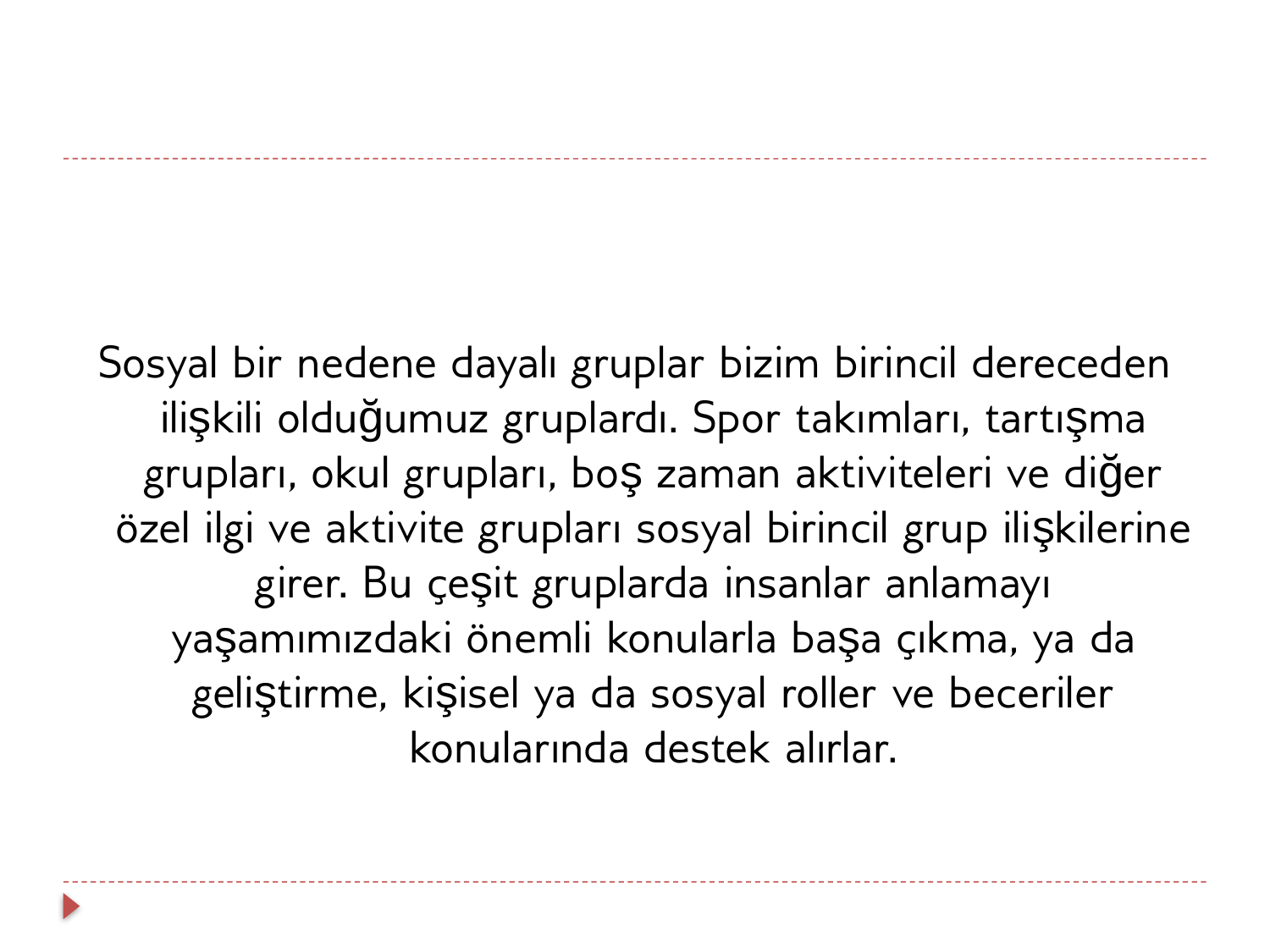

Sosyal bir nedene dayalı gruplar bizim birincil dereceden ilişkili olduğumuz gruplardı. Spor takımları, tartışma grupları, okul grupları, boş zaman aktiviteleri ve diğer özel ilgi ve aktivite grupları sosyal birincil grup ilişkilerine girer. Bu çeşit gruplarda insanlar anlamayı yaşamımızdaki önemli konularla başa çıkma, ya da geliştirme, kişisel ya da sosyal roller ve beceriler konularında destek alırlar.